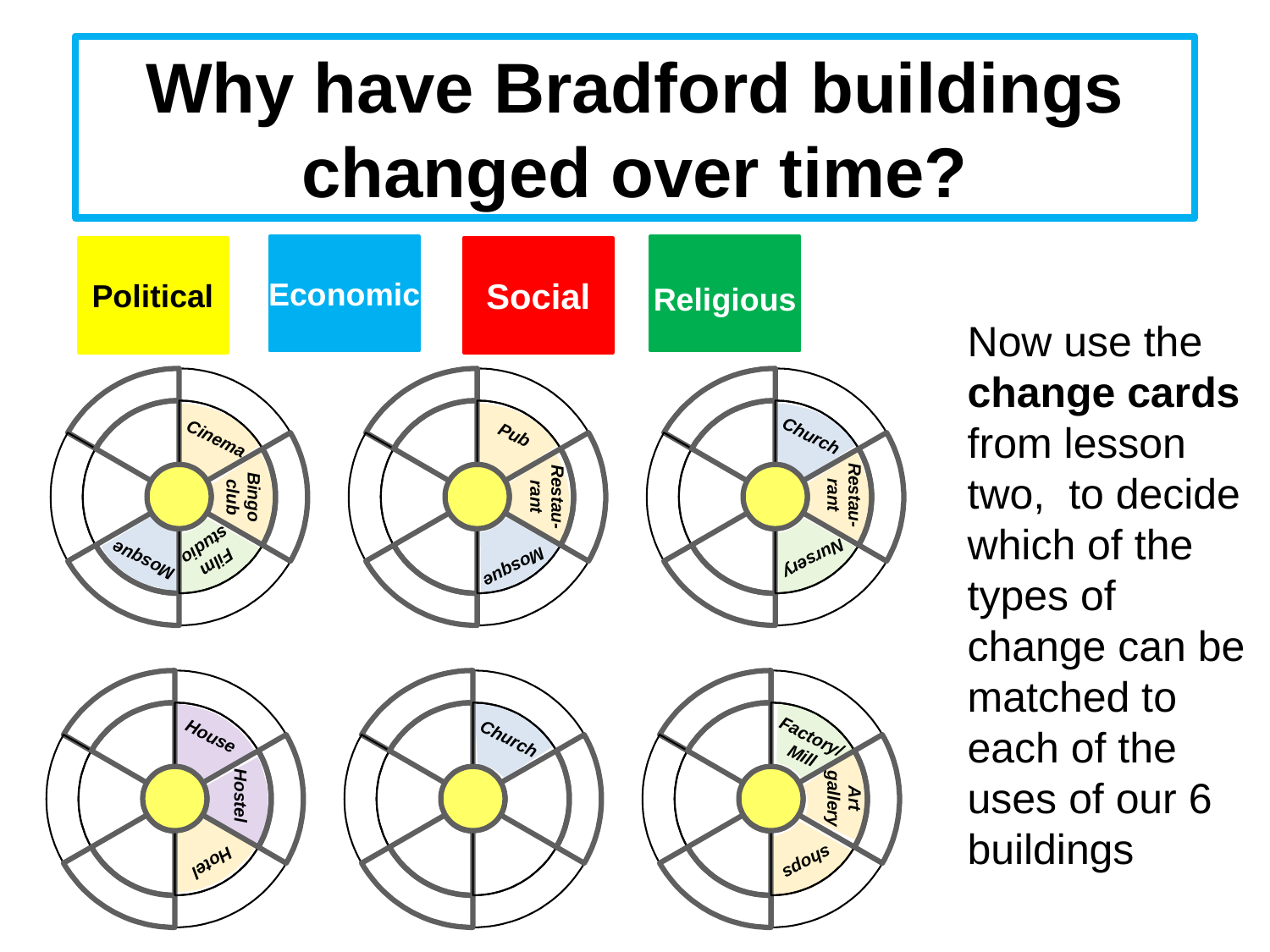

Why have Bradford buildings changed over time?

Economic

Religious
Political
Social
Now use the change cards from lesson two,  to decide which of the types of change can be matched to each of the uses of our 6 buildings

Pub
Church
Cinema

Restau-
rant
Restau-
rant
Bingo
club

Film
studio
Nursery
Mosque
Mosque

Factory/
Mill
House
Church

Art
gallery
Hostel

Hotel
shops